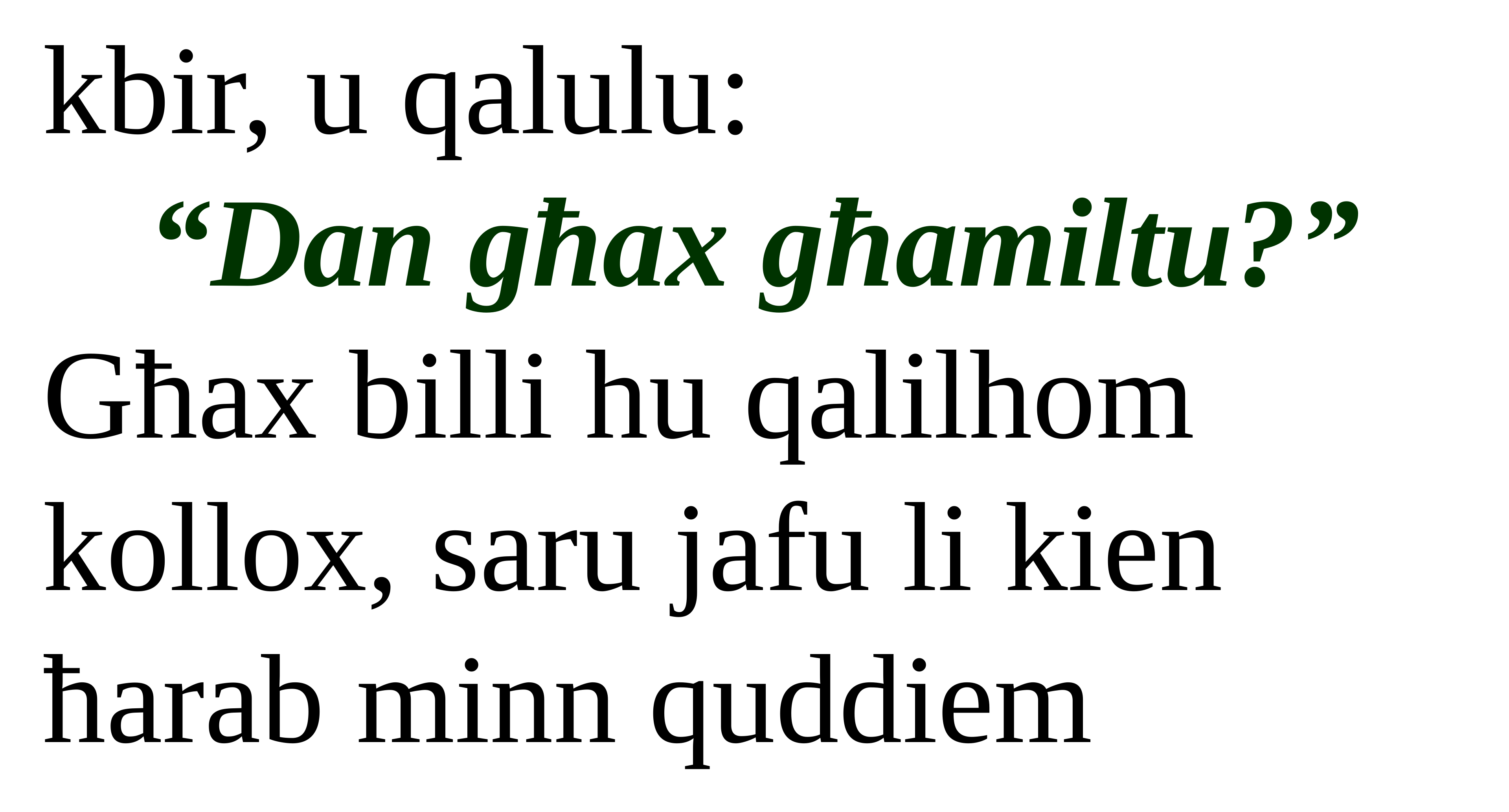

kbir, u qalulu:
“Dan għax għamiltu?”
Għax billi hu qalilhom kollox, saru jafu li kien
ħarab minn quddiem